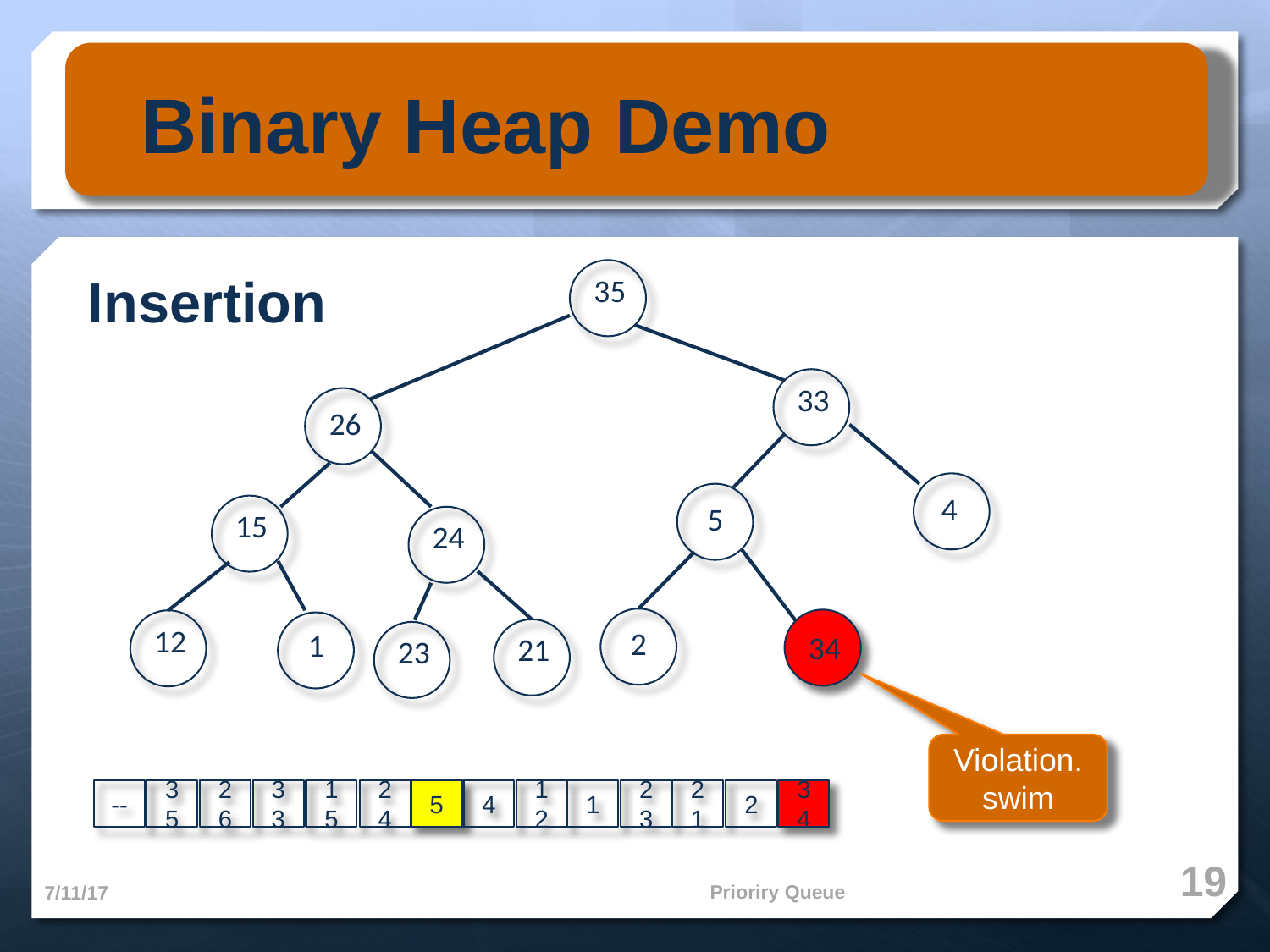

Binary Heap Demo
Insertion

35

33

26

4

5

15

24

2

34

12

1

21

23
Violation. swim
23
21
2
33
--
35
26
15
24
5
4
12
1
34
19
Prioriry Queue
7/11/17